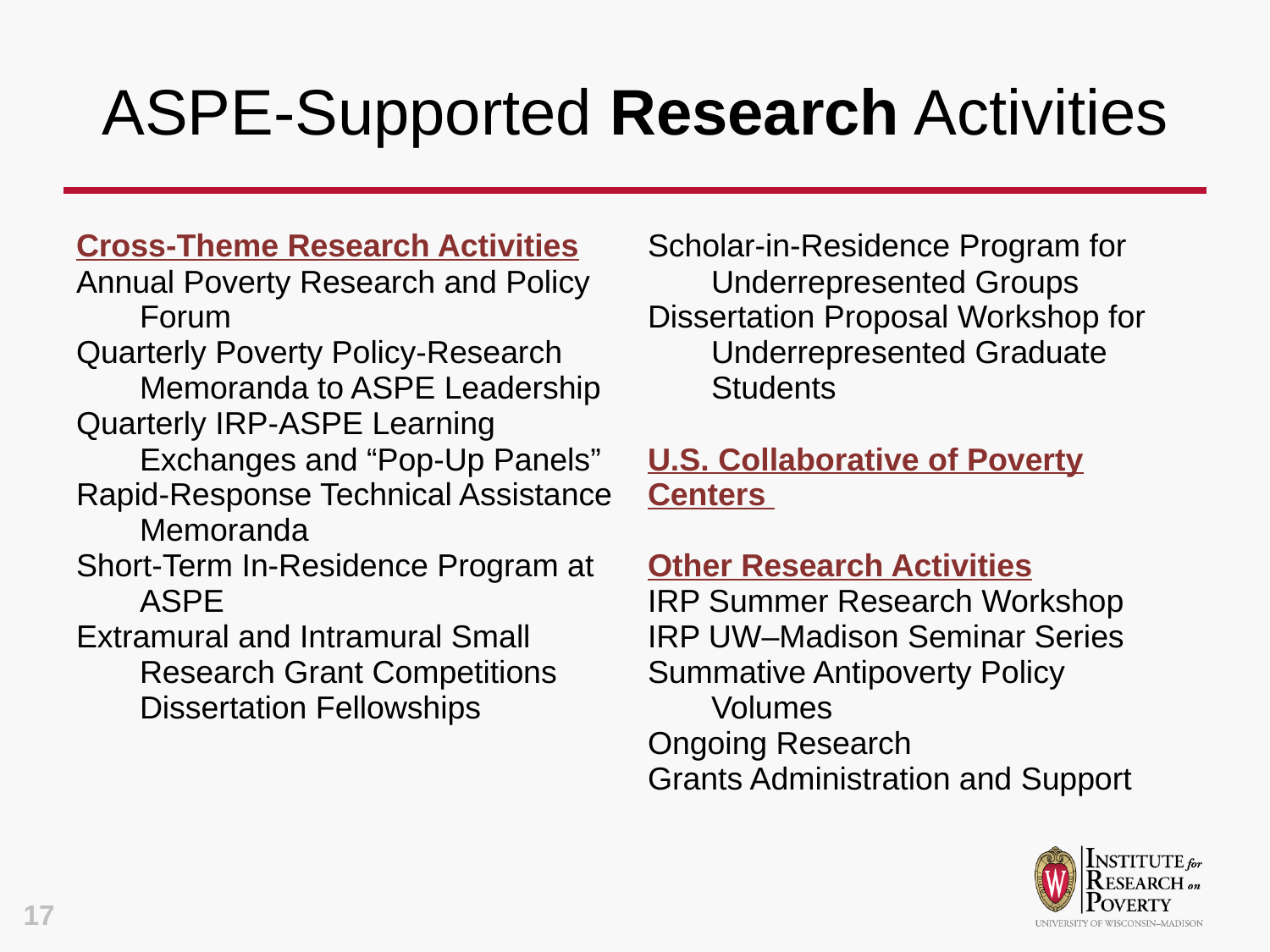

# ASPE-Supported Research Activities
| Cross-Theme Research Activities Annual Poverty Research and Policy Forum Quarterly Poverty Policy-Research Memoranda to ASPE Leadership Quarterly IRP-ASPE Learning Exchanges and “Pop-Up Panels” Rapid-Response Technical Assistance Memoranda Short-Term In-Residence Program at ASPE Extramural and Intramural Small Research Grant Competitions Dissertation Fellowships | Scholar-in-Residence Program for Underrepresented Groups Dissertation Proposal Workshop for Underrepresented Graduate Students U.S. Collaborative of Poverty Centers   Other Research Activities IRP Summer Research Workshop IRP UW–Madison Seminar Series Summative Antipoverty Policy Volumes Ongoing Research Grants Administration and Support |
| --- | --- |
17